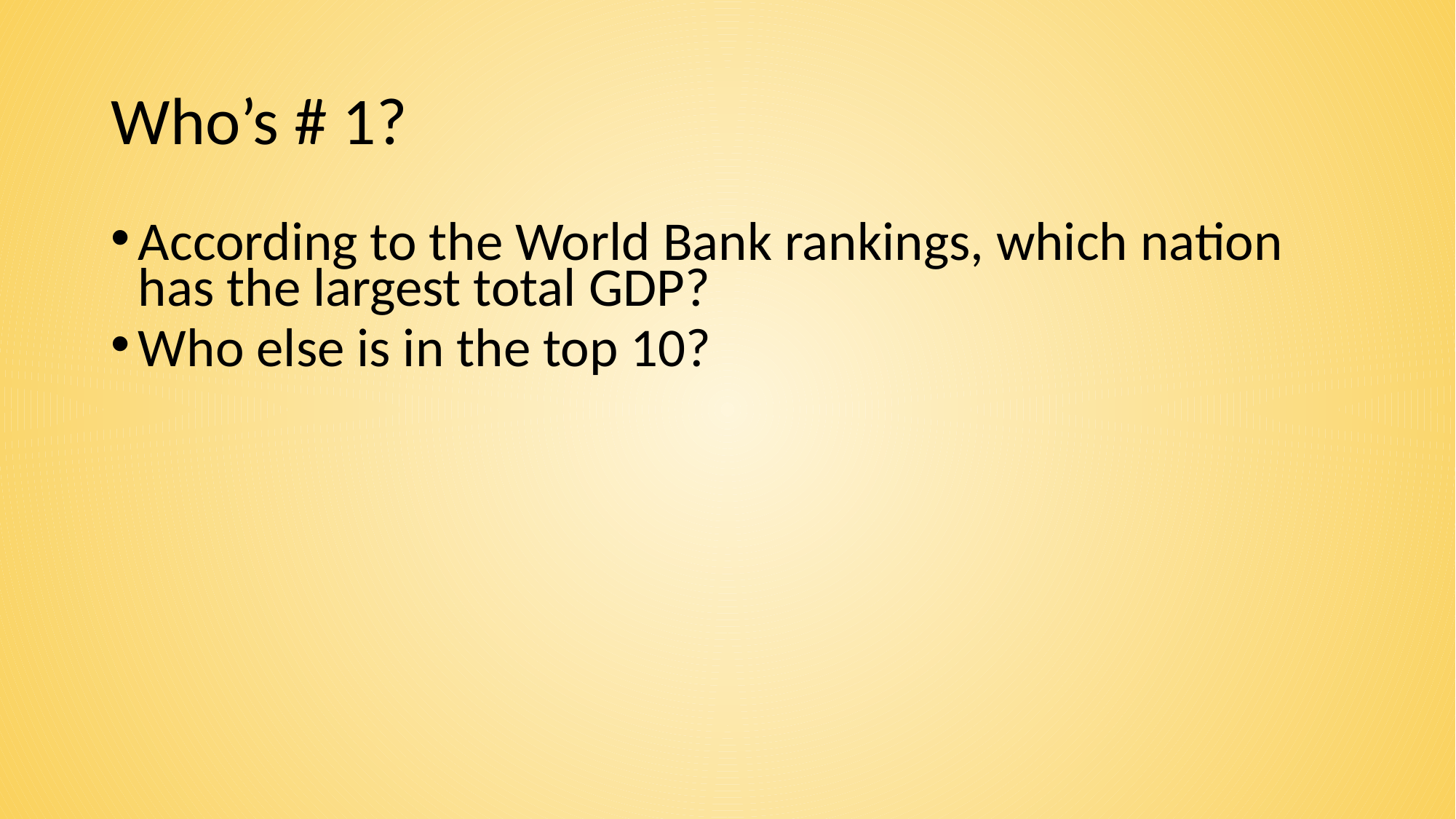

# Who’s # 1?
According to the World Bank rankings, which nation has the largest total GDP?
Who else is in the top 10?